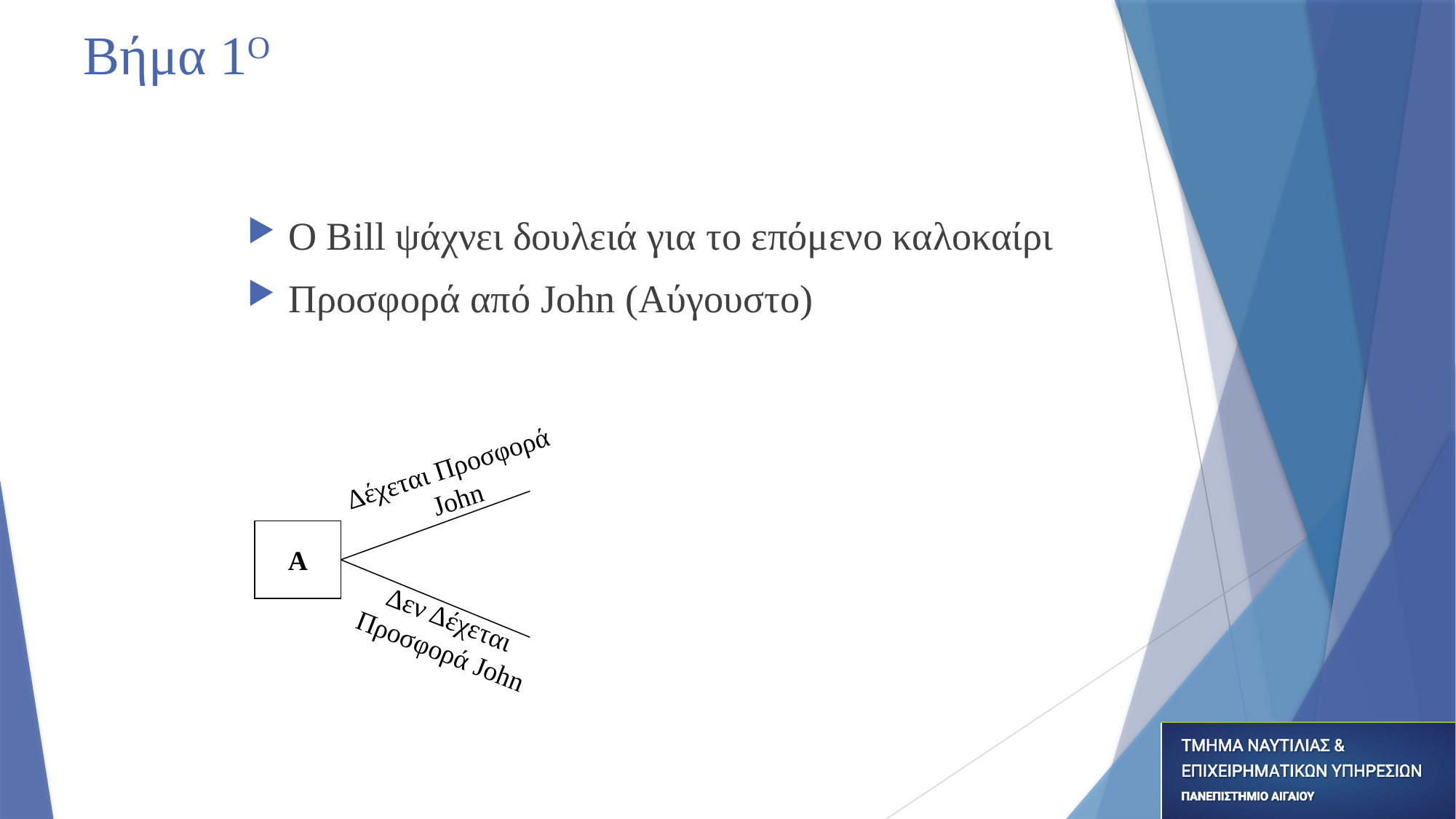

# Βήμα 1O
Ο Bill ψάχνει δουλειά για το επόμενο καλοκαίρι
Προσφορά από John (Αύγουστο)
Δέχεται Προσφορά
John

Α
Δεν Δέχεται
Προσφορά John